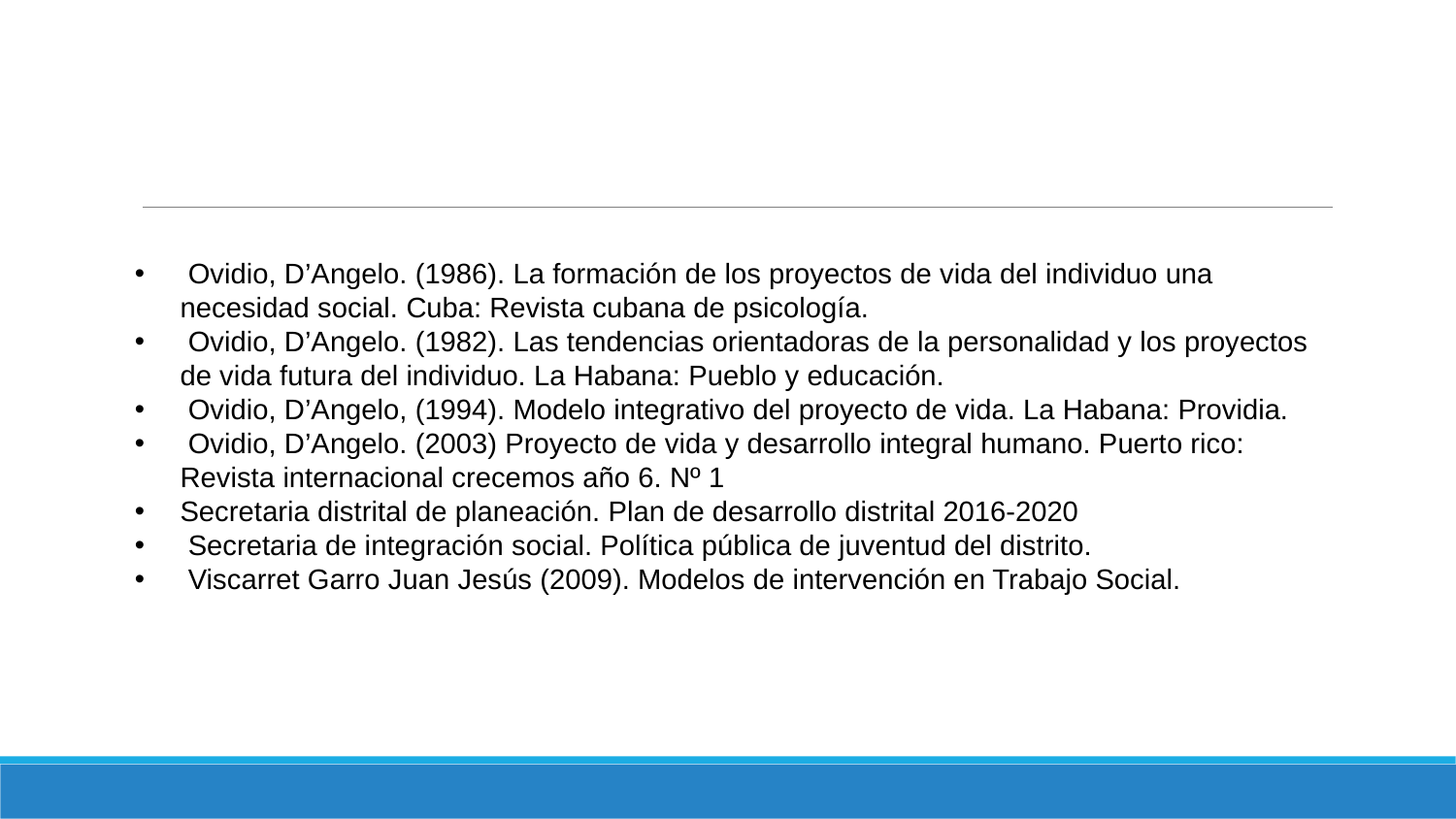

Ovidio, D’Angelo. (1986). La formación de los proyectos de vida del individuo una necesidad social. Cuba: Revista cubana de psicología.
 Ovidio, D’Angelo. (1982). Las tendencias orientadoras de la personalidad y los proyectos de vida futura del individuo. La Habana: Pueblo y educación.
 Ovidio, D’Angelo, (1994). Modelo integrativo del proyecto de vida. La Habana: Providia.
 Ovidio, D’Angelo. (2003) Proyecto de vida y desarrollo integral humano. Puerto rico: Revista internacional crecemos año 6. Nº 1
Secretaria distrital de planeación. Plan de desarrollo distrital 2016-2020
 Secretaria de integración social. Política pública de juventud del distrito.
 Viscarret Garro Juan Jesús (2009). Modelos de intervención en Trabajo Social.